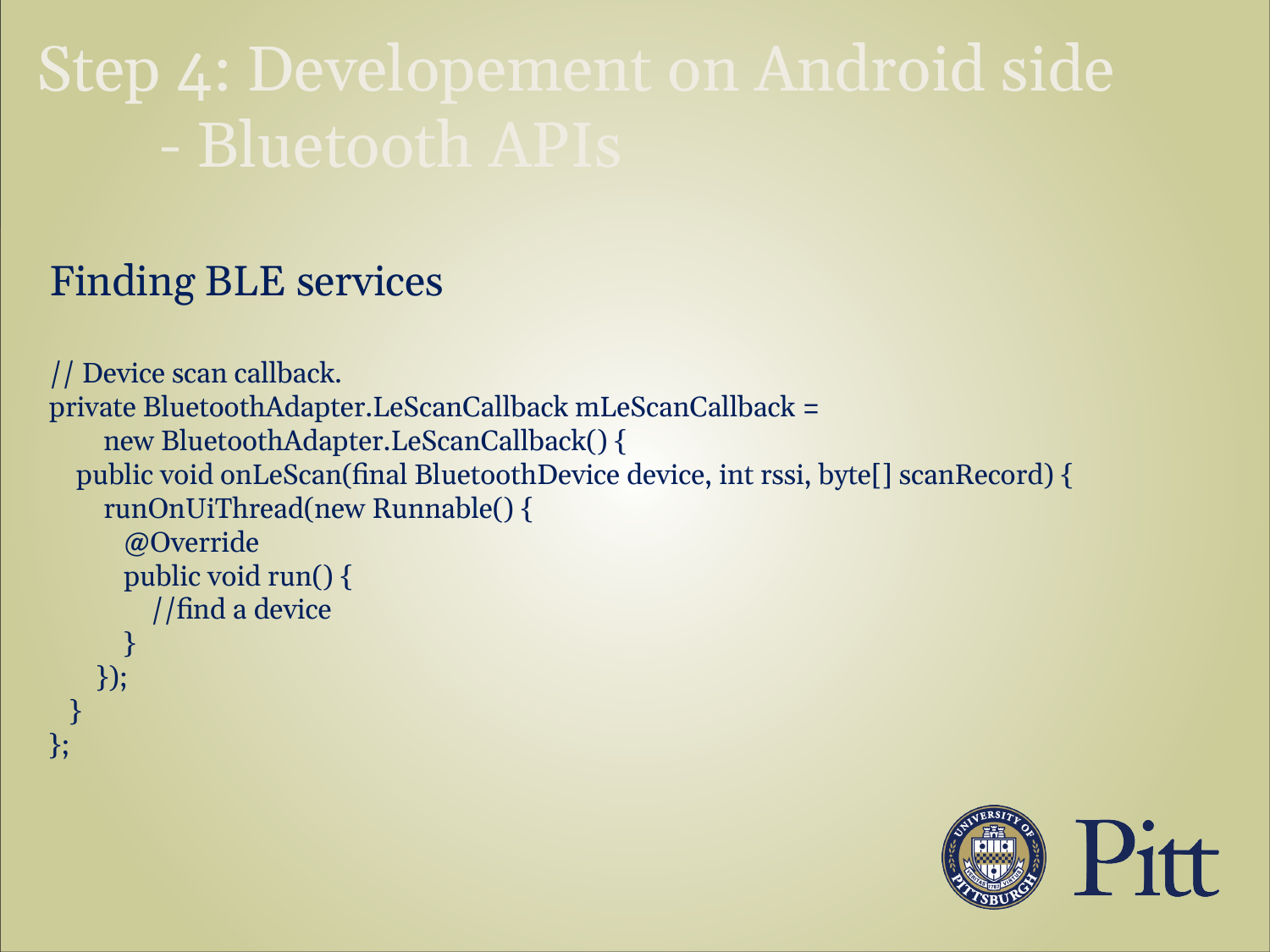

Step 4: Developement on Android side
        - Bluetooth APIs

Finding BLE services

// Device scan callback.
private BluetoothAdapter.LeScanCallback mLeScanCallback =
        new BluetoothAdapter.LeScanCallback() {
    public void onLeScan(final BluetoothDevice device, int rssi, byte[] scanRecord) {
        runOnUiThread(new Runnable() {
           @Override
           public void run() {
               //find a device
           }
       });
   }
};